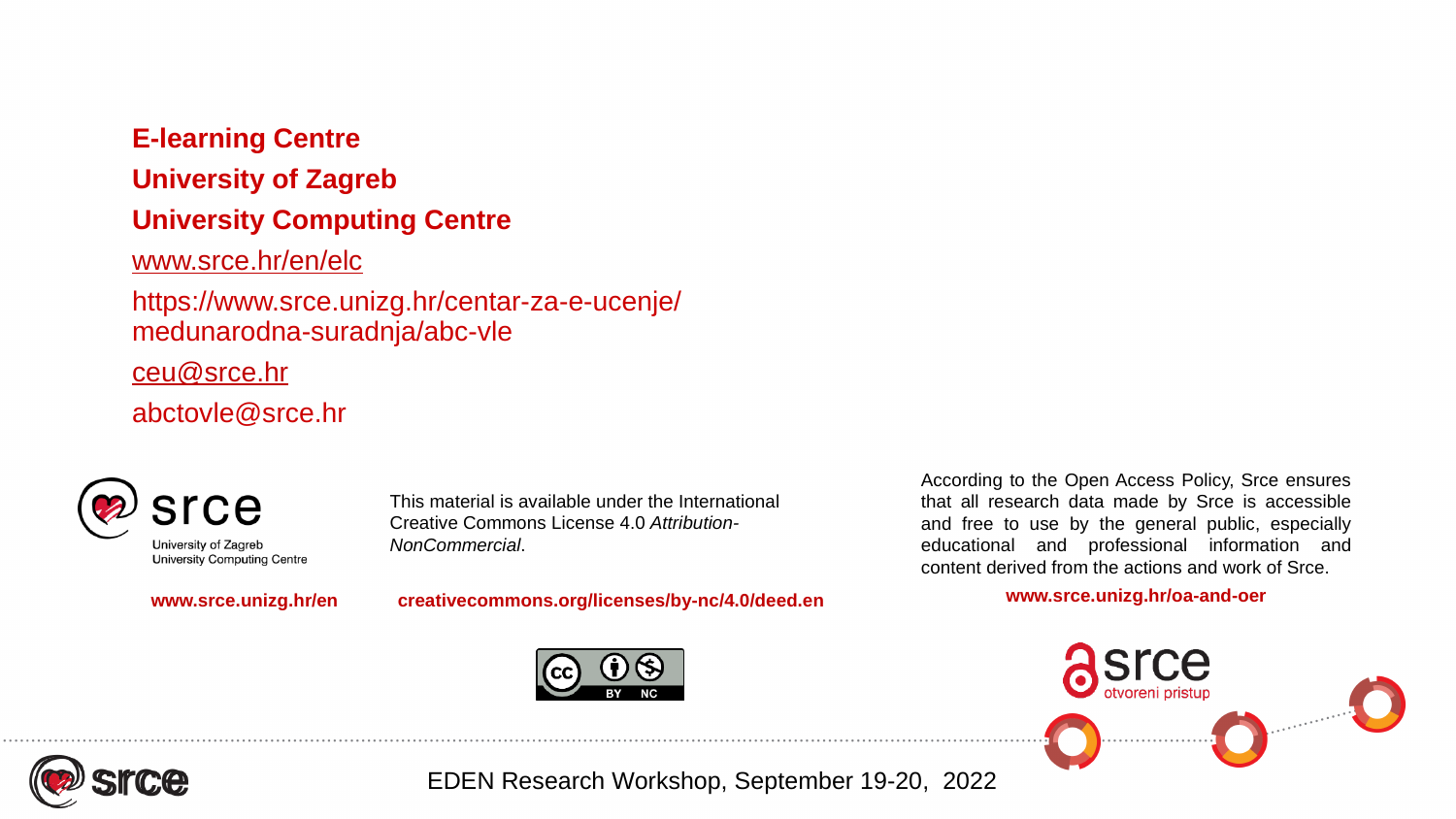

E-learning Centre
University of Zagreb
University Computing Centre
www.srce.hr/en/elc
https://www.srce.unizg.hr/centar-za-e-ucenje/medunarodna-suradnja/abc-vle
ceu@srce.hr
abctovle@srce.hr

EDEN Research Workshop, September 19-20,  2022